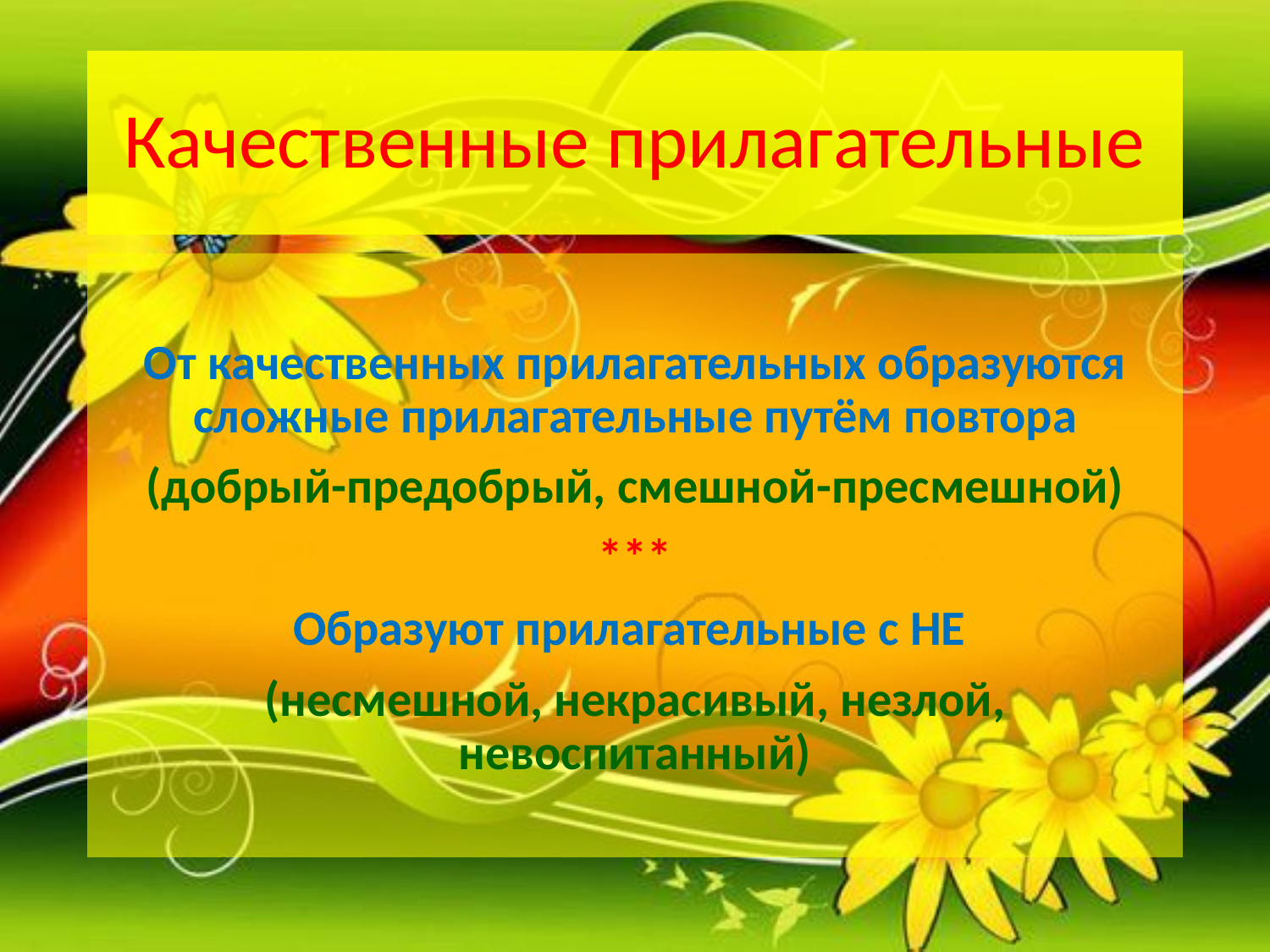

# Качественные прилагательные

От качественных прилагательных образуются сложные прилагательные путём повтора
(добрый-предобрый, смешной-пресмешной)
***
Образуют прилагательные с НЕ
(несмешной, некрасивый, незлой, невоспитанный)